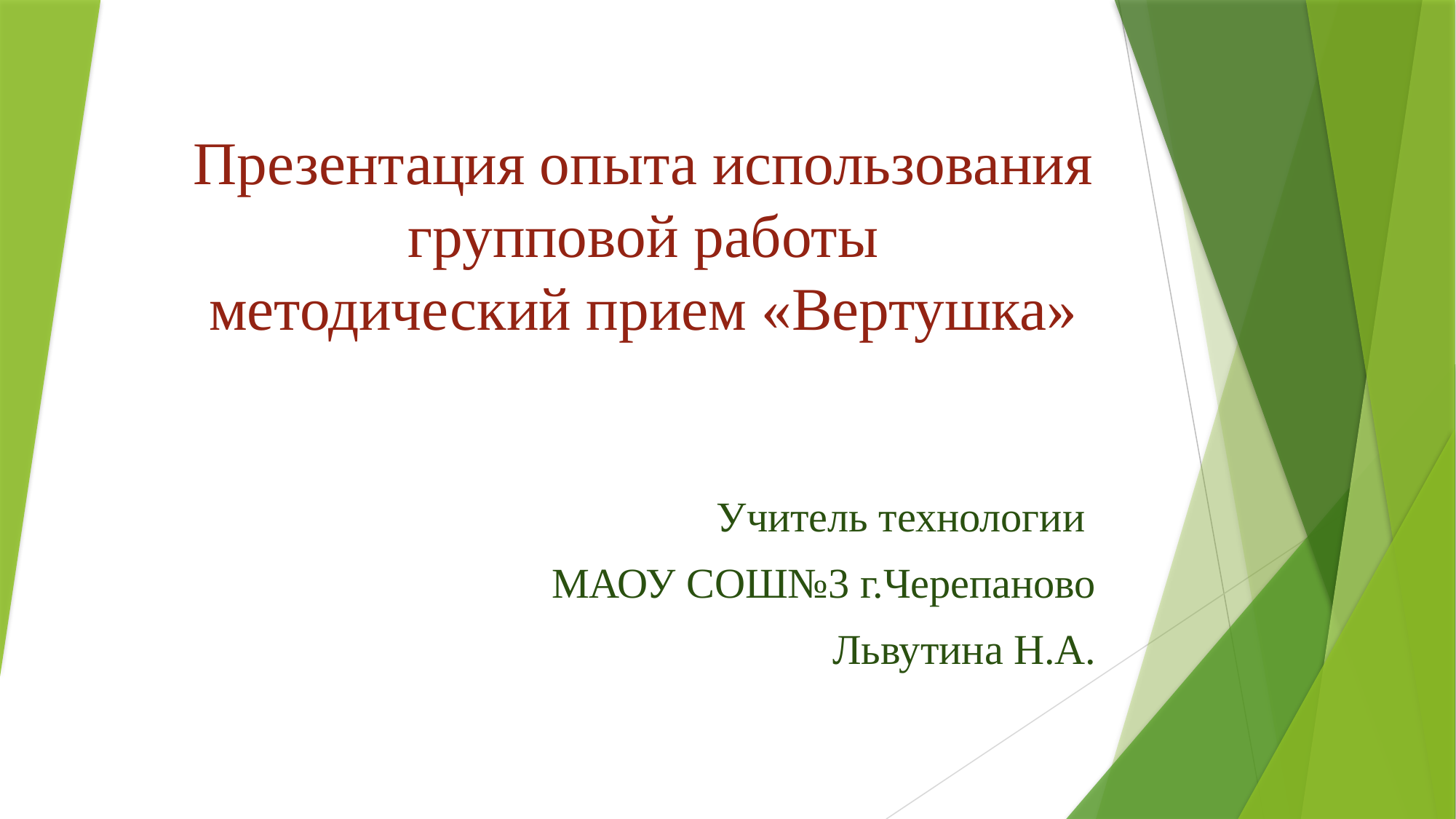

# Презентация опыта использования групповой работы методический прием «Вертушка»
Учитель технологии
МАОУ СОШ№3 г.Черепаново
 Львутина Н.А.